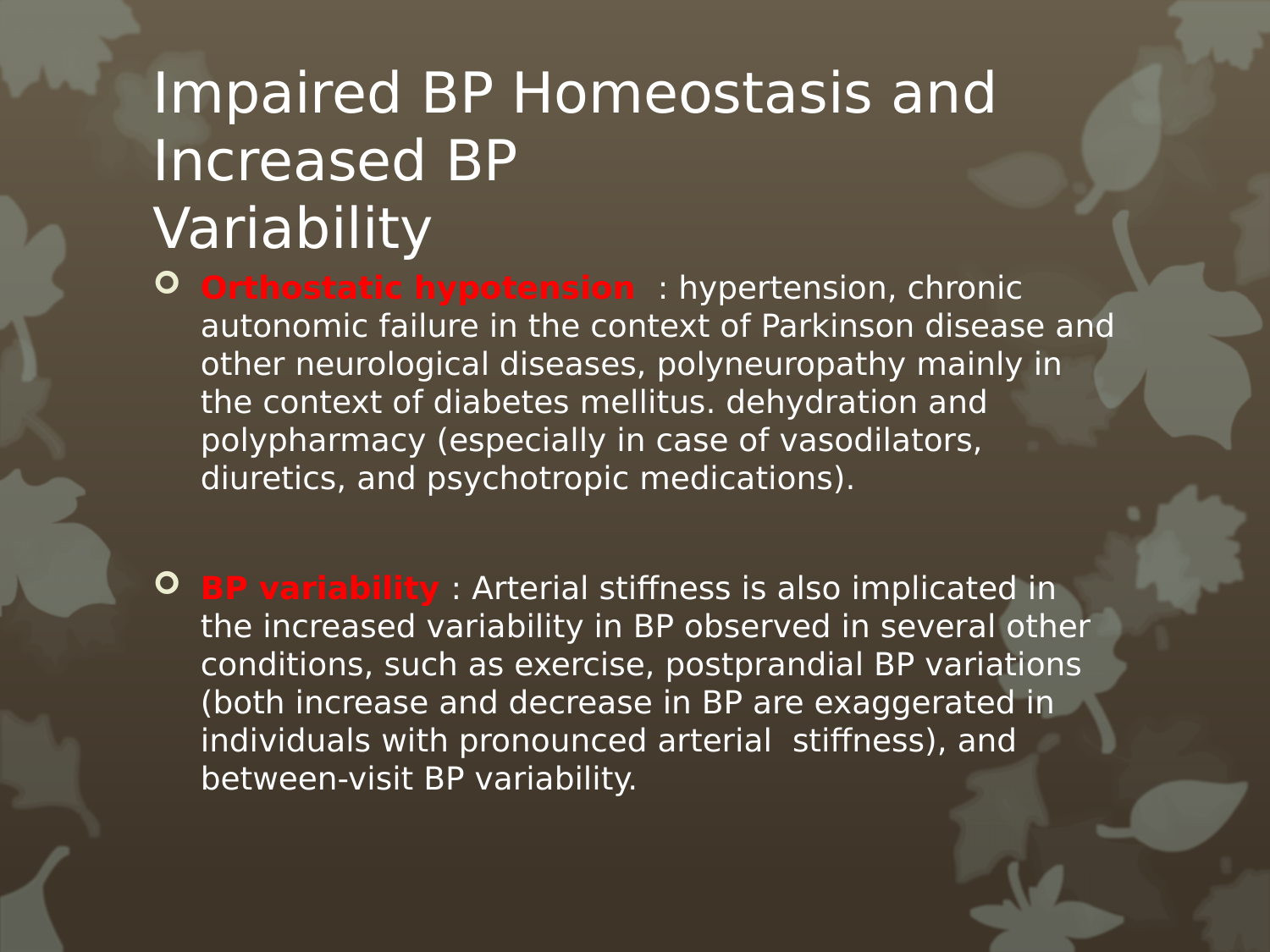

# Impaired BP Homeostasis and Increased BP Variability
Orthostatic hypotension  : hypertension, chronic autonomic failure in the context of Parkinson disease and other neurological diseases, polyneuropathy mainly in the context of diabetes mellitus. dehydration and polypharmacy (especially in case of vasodilators, diuretics, and psychotropic medications).

BP variability : Arterial stiffness is also implicated in the increased variability in BP observed in several other conditions, such as exercise, postprandial BP variations (both increase and decrease in BP are exaggerated in individuals with pronounced arterial  stiffness), and between-visit BP variability.